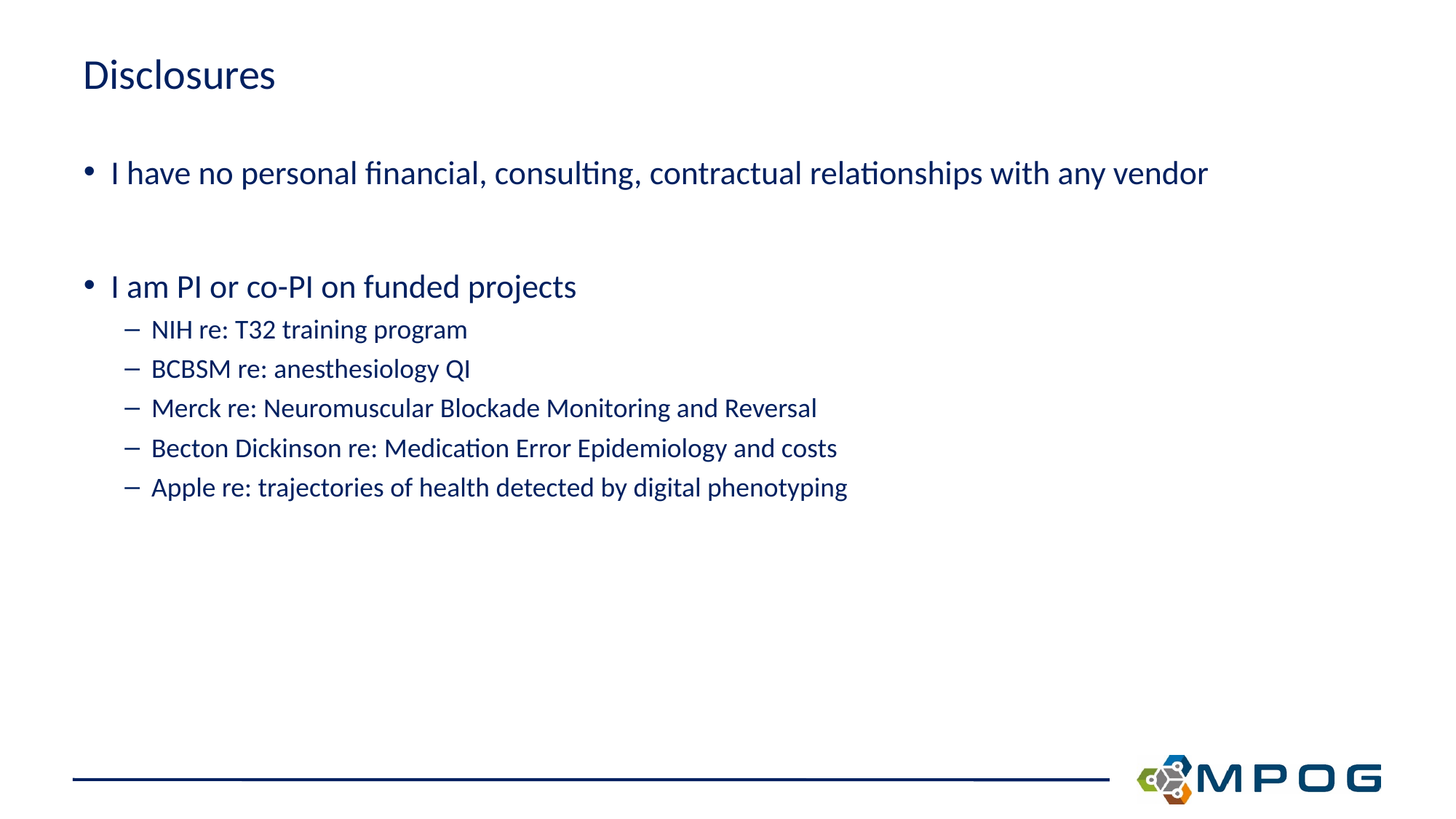

# Disclosures
I have no personal financial, consulting, contractual relationships with any vendor

I am PI or co-PI on funded projects
NIH re: T32 training program
BCBSM re: anesthesiology QI
Merck re: Neuromuscular Blockade Monitoring and Reversal
Becton Dickinson re: Medication Error Epidemiology and costs
Apple re: trajectories of health detected by digital phenotyping